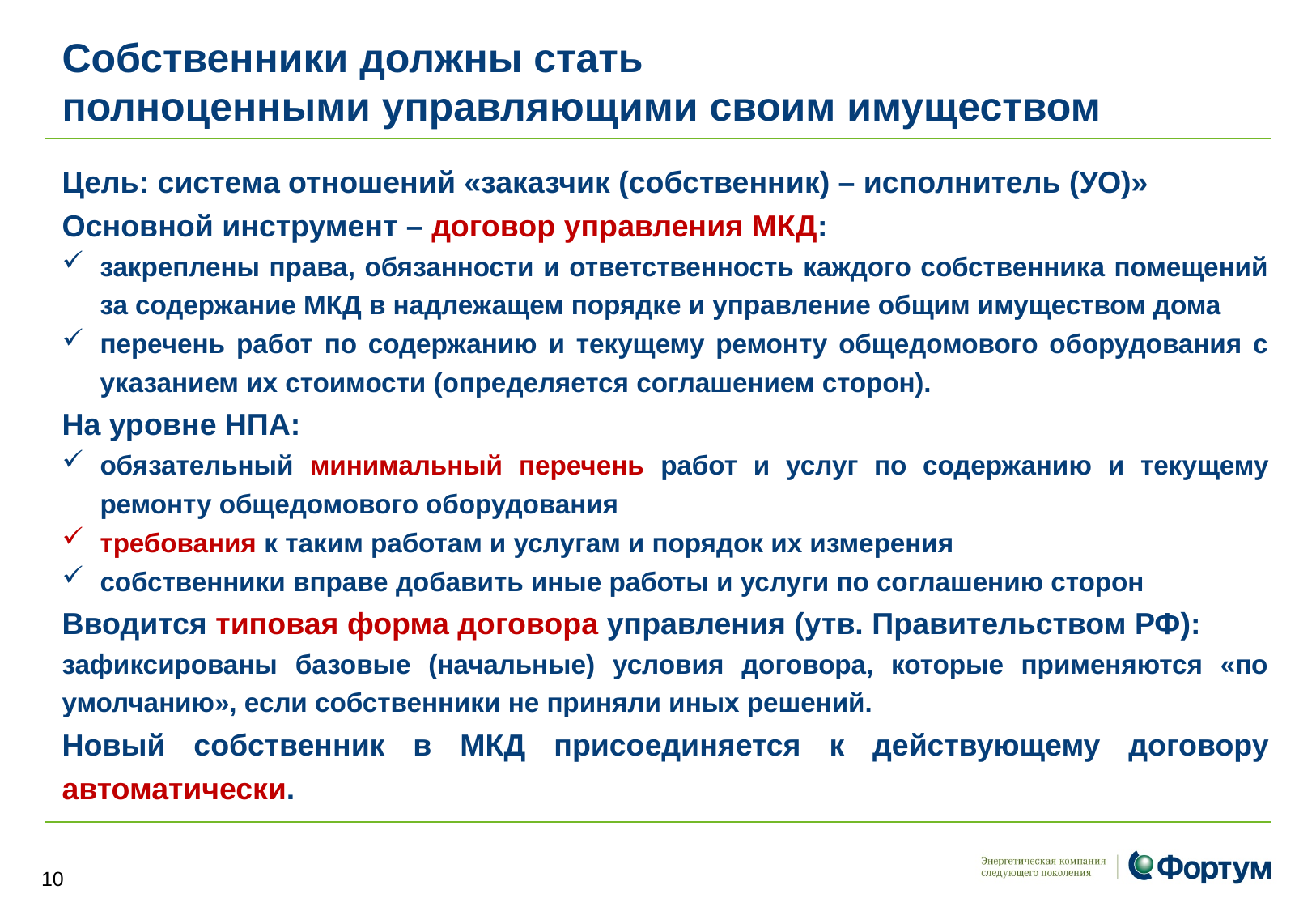

Собственники должны стать
полноценными управляющими своим имуществом
Цель: система отношений «заказчик (собственник) – исполнитель (УО)»
Основной инструмент – договор управления МКД:
закреплены права, обязанности и ответственность каждого собственника помещений за содержание МКД в надлежащем порядке и управление общим имуществом дома
перечень работ по содержанию и текущему ремонту общедомового оборудования с указанием их стоимости (определяется соглашением сторон).
На уровне НПА:
обязательный минимальный перечень работ и услуг по содержанию и текущему ремонту общедомового оборудования
требования к таким работам и услугам и порядок их измерения
собственники вправе добавить иные работы и услуги по соглашению сторон
Вводится типовая форма договора управления (утв. Правительством РФ):
зафиксированы базовые (начальные) условия договора, которые применяются «по умолчанию», если собственники не приняли иных решений.
Новый собственник в МКД присоединяется к действующему договору автоматически.
10